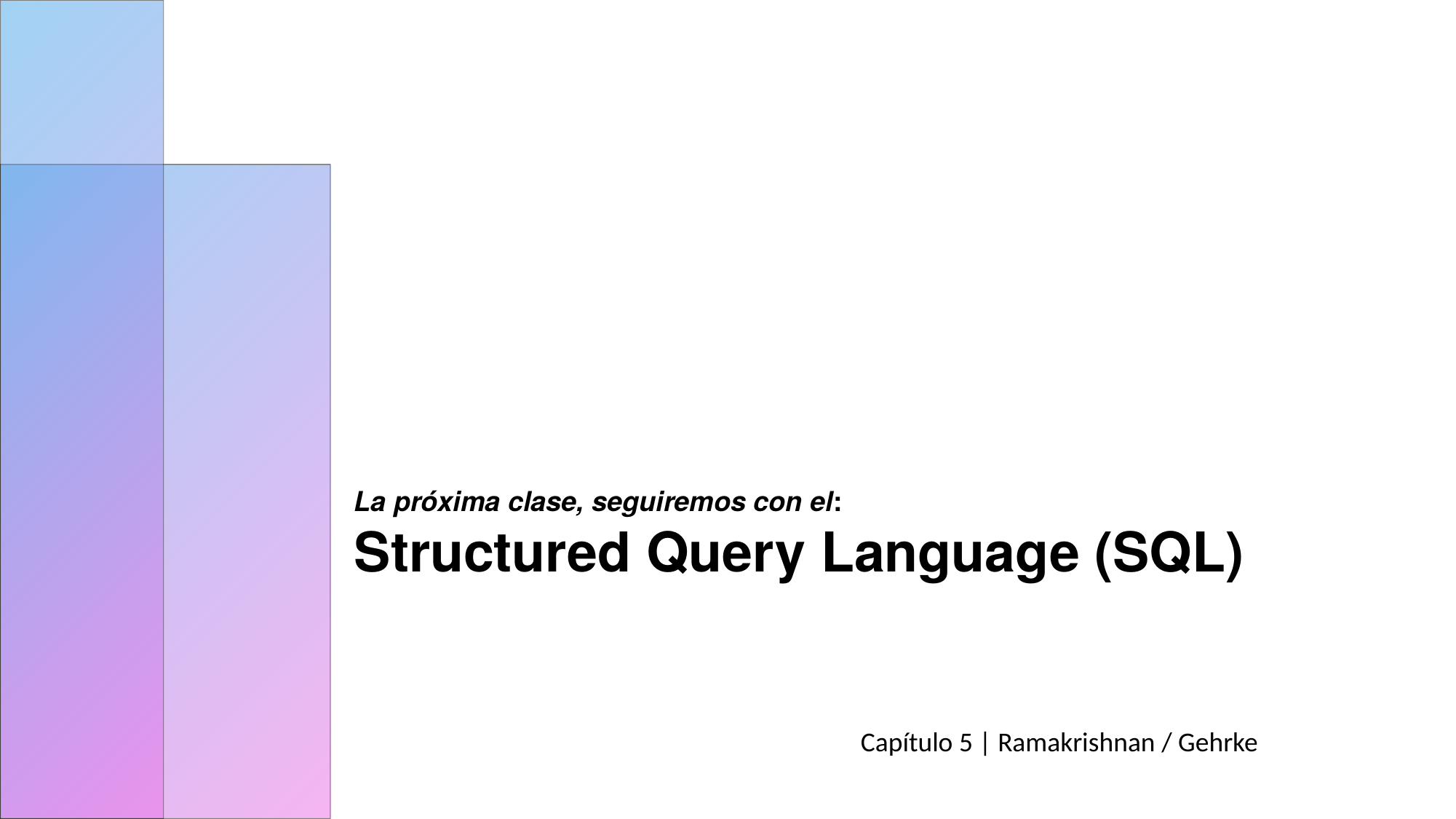

# La próxima clase, seguiremos con el: Structured Query Language (SQL)
Capítulo 5 | Ramakrishnan / Gehrke